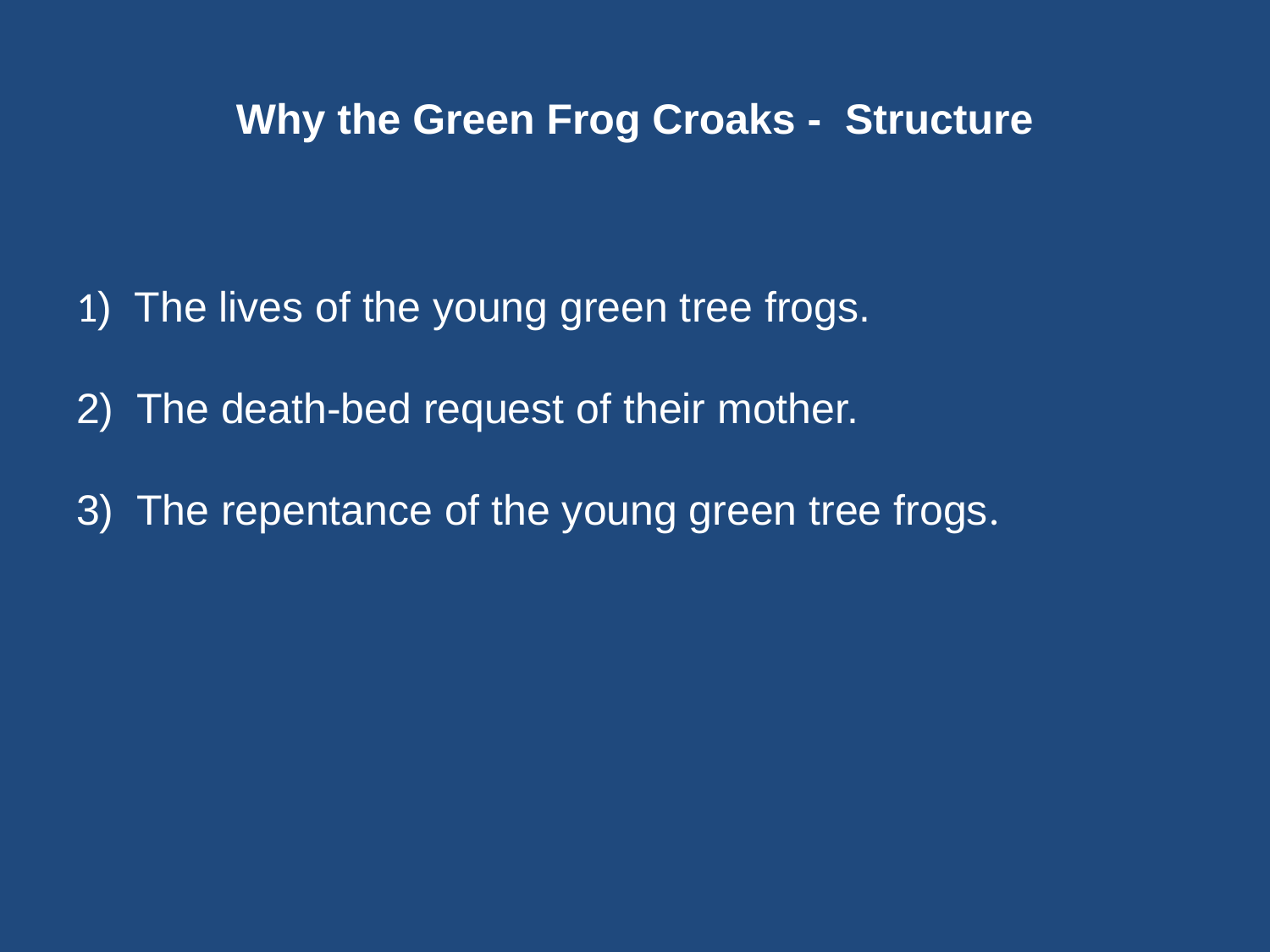

# Why the Green Frog Croaks -  Structure
1)  The lives of the young green tree frogs.
2)  The death-bed request of their mother.
3)  The repentance of the young green tree frogs.